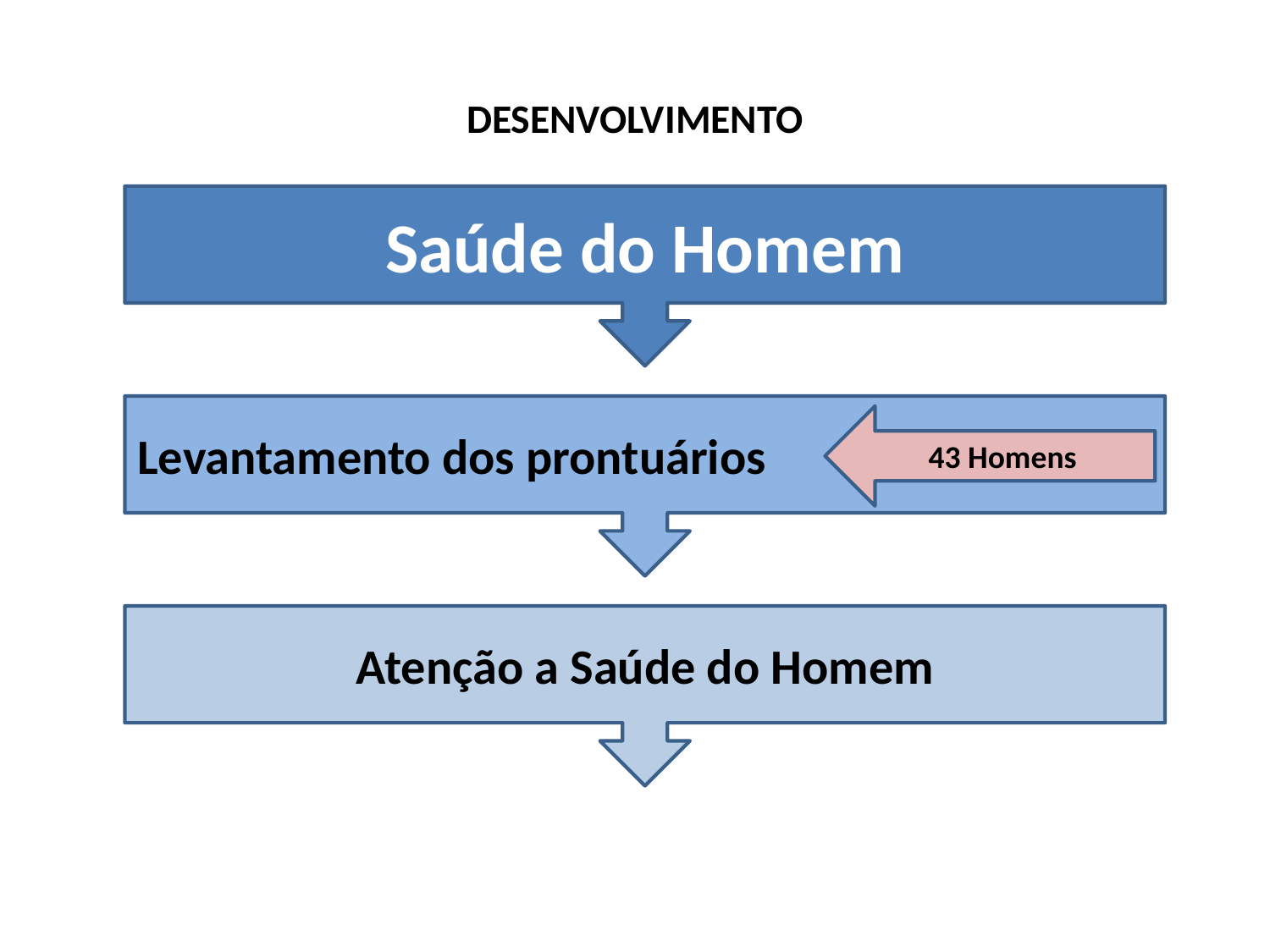

# DESENVOLVIMENTO
Saúde do Homem
Levantamento dos prontuários
43 Homens

Atenção a Saúde do Homem